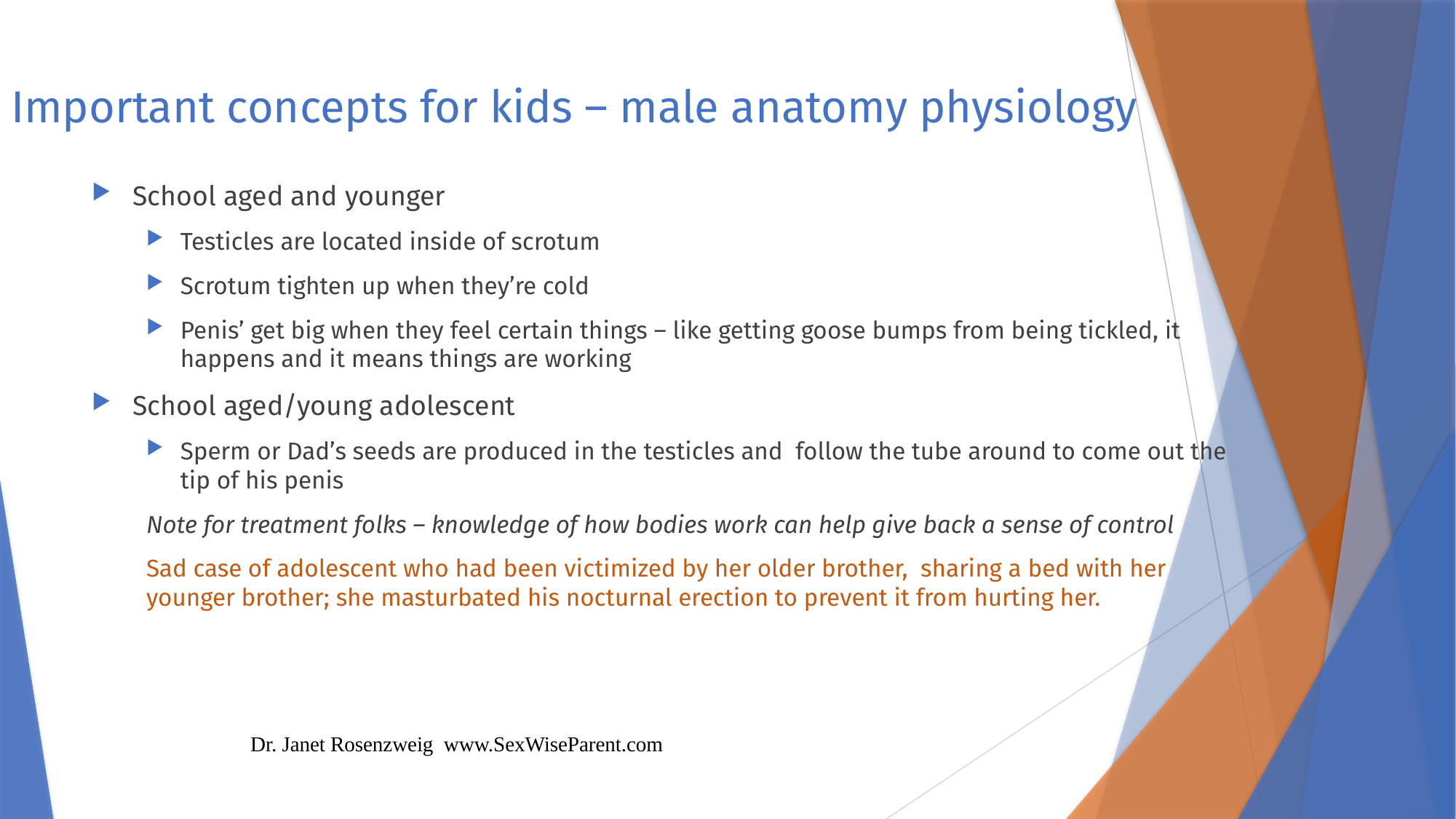

# Important concepts for kids – male anatomy physiology
School aged and younger
Testicles are located inside of scrotum
Scrotum tighten up when they’re cold
Penis’ get big when they feel certain things – like getting goose bumps from being tickled, it happens and it means things are working
School aged/young adolescent
Sperm or Dad’s seeds are produced in the testicles and  follow the tube around to come out the tip of his penis
Note for treatment folks – knowledge of how bodies work can help give back a sense of control
Sad case of adolescent who had been victimized by her older brother,  sharing a bed with her younger brother; she masturbated his nocturnal erection to prevent it from hurting her.

Dr. Janet Rosenzweig  www.SexWiseParent.com